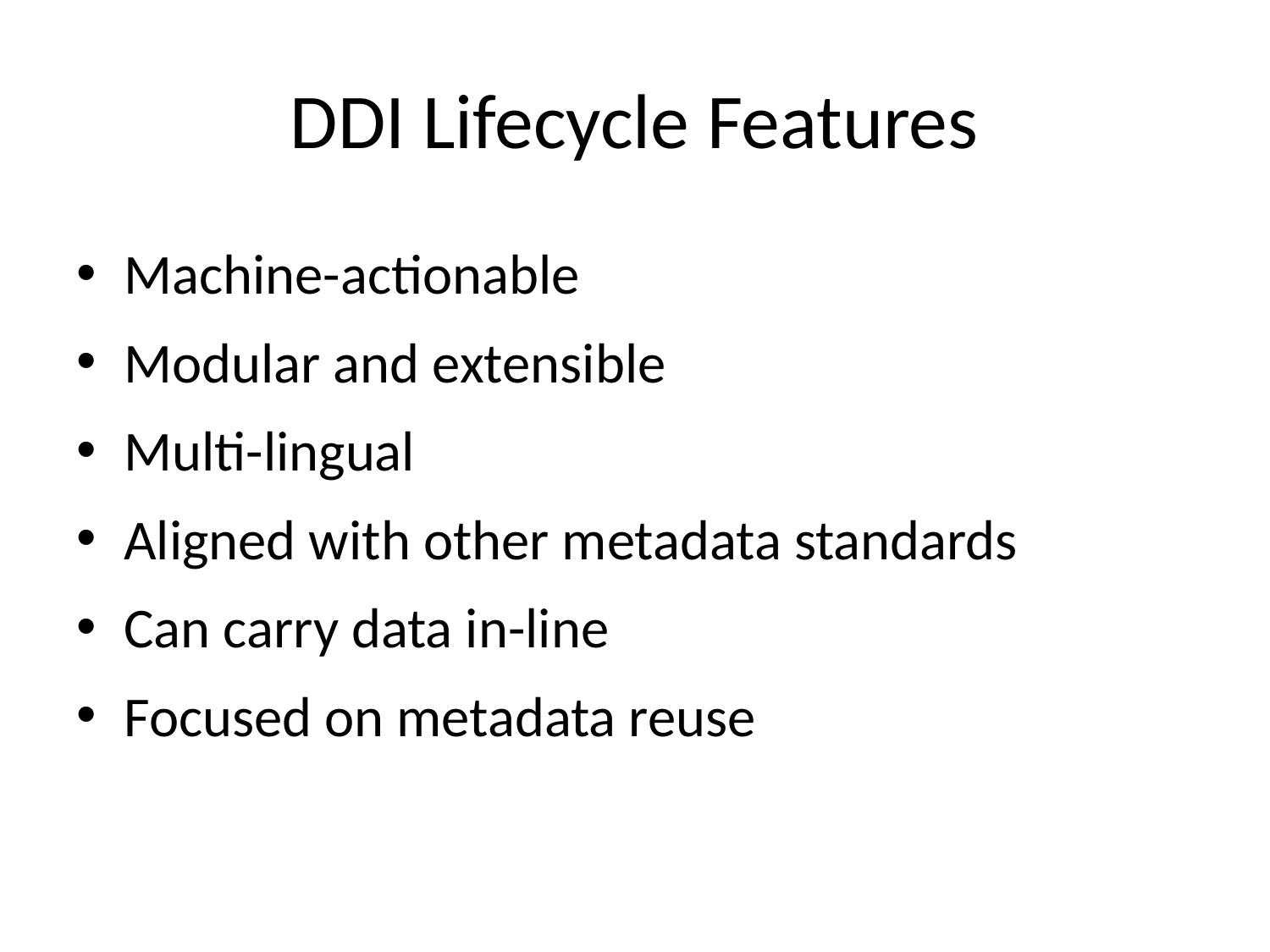

# DDI Lifecycle Features
Machine-actionable
Modular and extensible
Multi-lingual
Aligned with other metadata standards
Can carry data in-line
Focused on metadata reuse